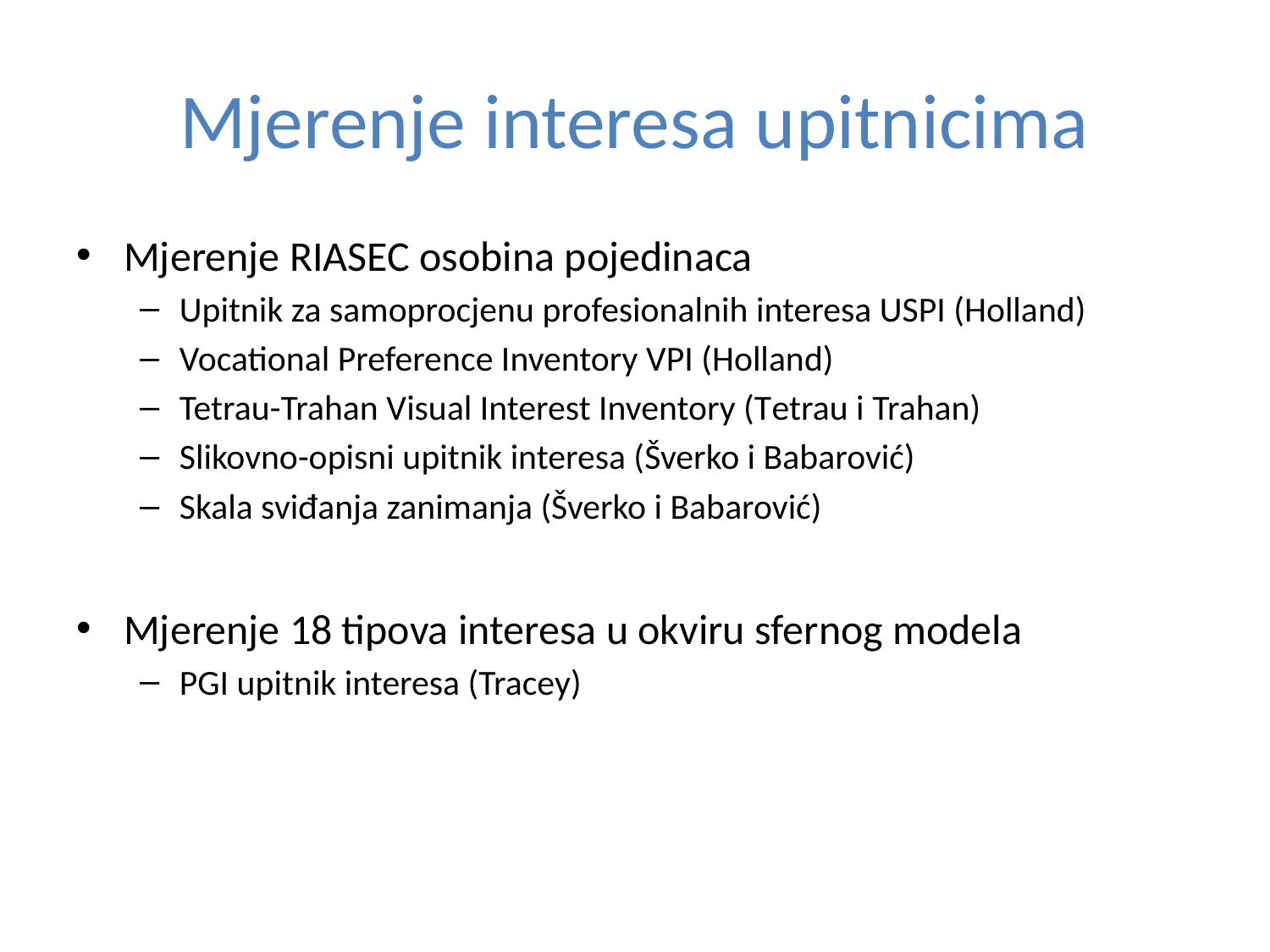

# Mjerenje interesa upitnicima
Mjerenje RIASEC osobina pojedinaca
Upitnik za samoprocjenu profesionalnih interesa USPI (Holland)
Vocational Preference Inventory VPI (Holland)
Tetrau-Trahan Visual Interest Inventory (Tetrau i Trahan)
Slikovno-opisni upitnik interesa (Šverko i Babarović)
Skala sviđanja zanimanja (Šverko i Babarović)

Mjerenje 18 tipova interesa u okviru sfernog modela
PGI upitnik interesa (Tracey)